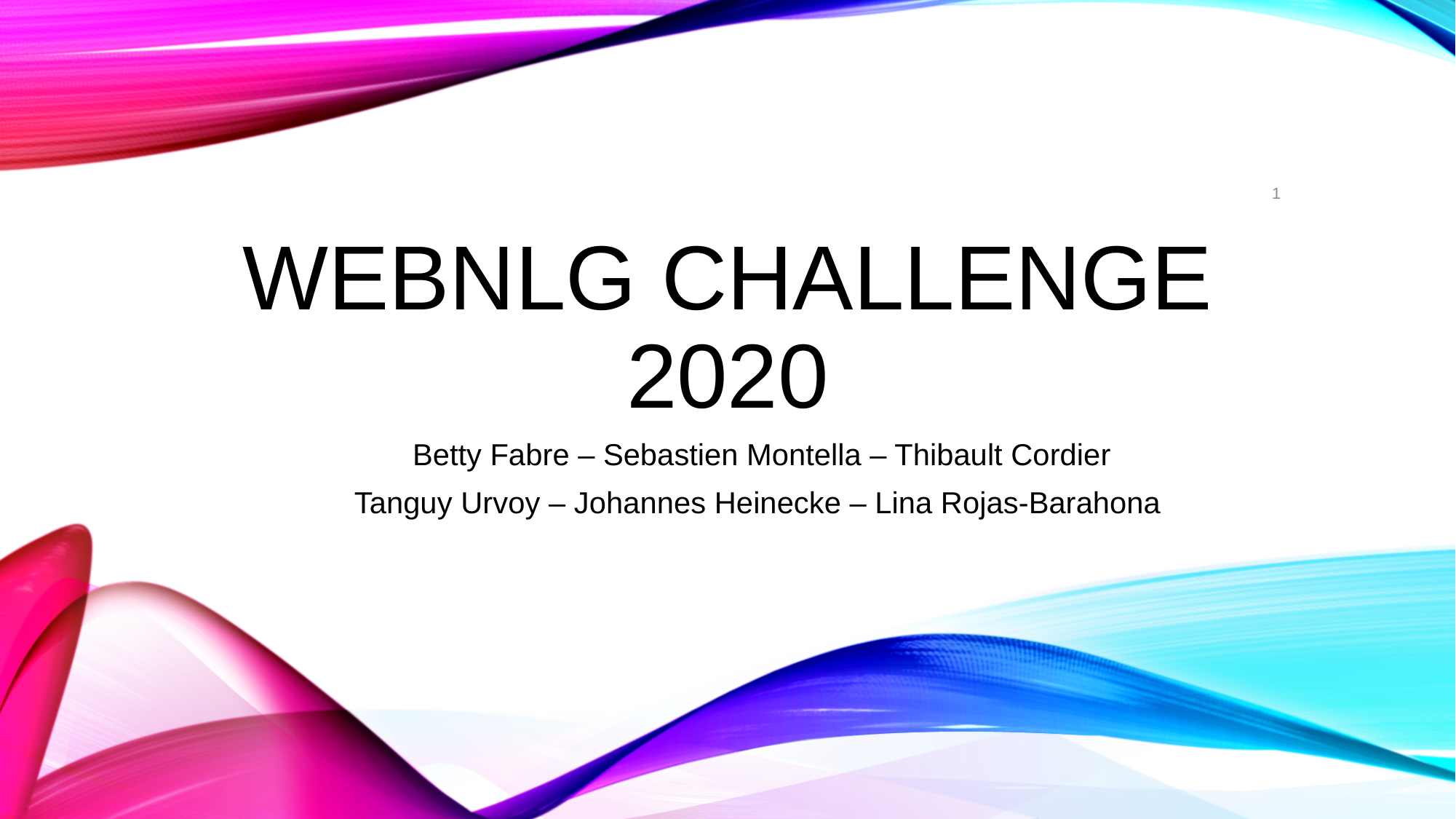

1
# WEbNLG Challenge 2020
Betty Fabre – Sebastien Montella – Thibault Cordier
Tanguy Urvoy – Johannes Heinecke – Lina Rojas-Barahona